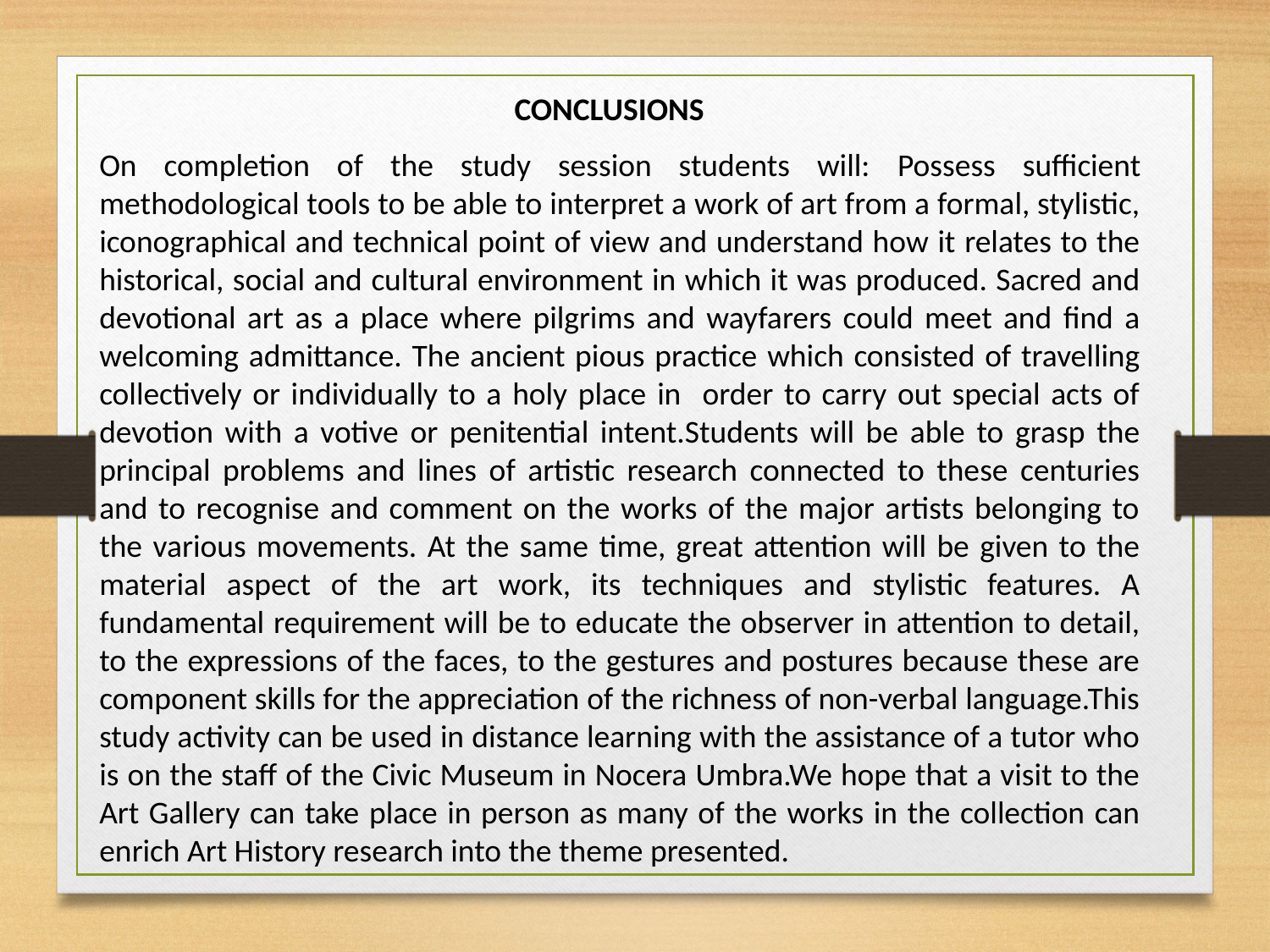

CONCLUSIONS
On completion of the study session students will: Possess sufficient methodological tools to be able to interpret a work of art from a formal, stylistic, iconographical and technical point of view and understand how it relates to the historical, social and cultural environment in which it was produced. Sacred and devotional art as a place where pilgrims and wayfarers could meet and find a welcoming admittance. The ancient pious practice which consisted of travelling collectively or individually to a holy place in  order to carry out special acts of devotion with a votive or penitential intent.Students will be able to grasp the principal problems and lines of artistic research connected to these centuries and to recognise and comment on the works of the major artists belonging to the various movements. At the same time, great attention will be given to the material aspect of the art work, its techniques and stylistic features. A fundamental requirement will be to educate the observer in attention to detail, to the expressions of the faces, to the gestures and postures because these are component skills for the appreciation of the richness of non-verbal language.This study activity can be used in distance learning with the assistance of a tutor who is on the staff of the Civic Museum in Nocera Umbra.We hope that a visit to the Art Gallery can take place in person as many of the works in the collection can enrich Art History research into the theme presented.